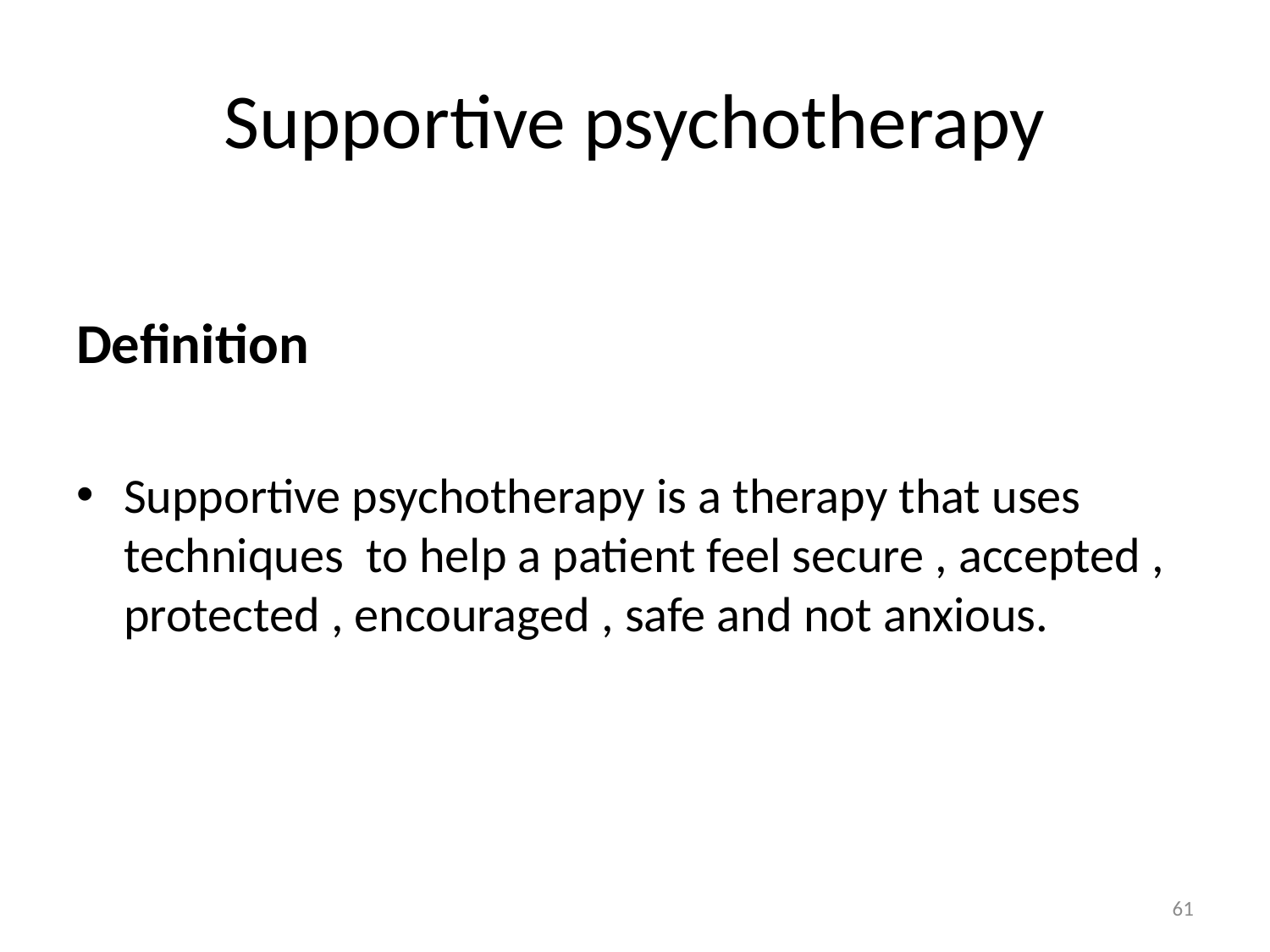

# Supportive psychotherapy

Definition

Supportive psychotherapy is a therapy that uses techniques  to help a patient feel secure , accepted ,  protected , encouraged , safe and not anxious.

61